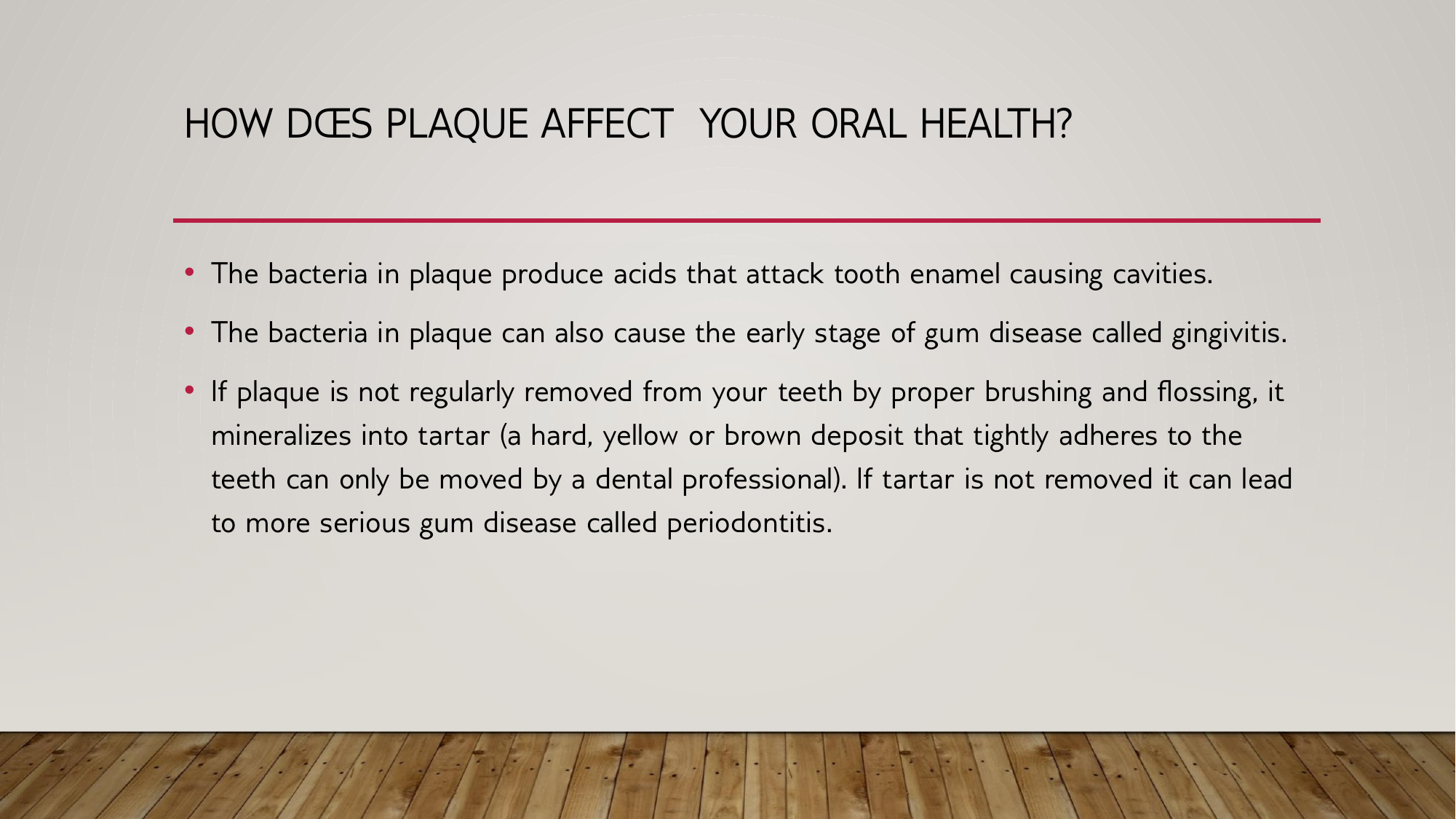

# HOW DOES PLAQUE AFFECT  YOUR ORAL HEALTH?
The bacteria in plaque produce acids that attack tooth enamel causing cavities.
The bacteria in plaque can also cause the early stage of gum disease called gingivitis.
If plaque is not regularly removed from your teeth by proper brushing and flossing, it mineralizes into tartar (a hard, yellow or brown deposit that tightly adheres to the teeth can only be moved by a dental professional). If tartar is not removed it can lead to more serious gum disease called periodontitis.